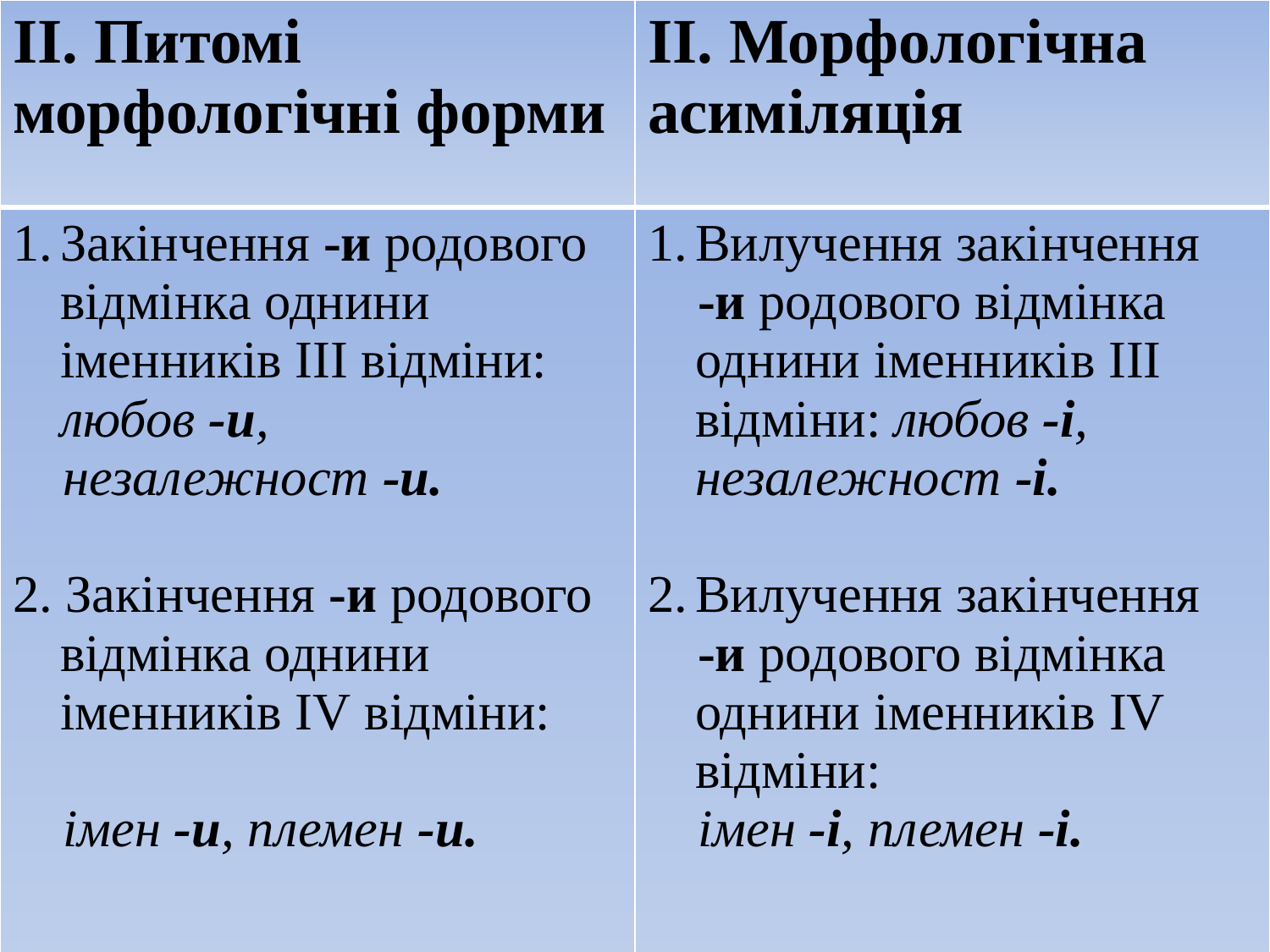

| ІІ. Питомі морфологічні форми | ІІ. Морфологічна асиміляція |
| --- | --- |
| Закінчення -и родового відмінка однини іменників ІІІ відміни: любов -и, незалежност -и. 2. Закінчення -и родового відмінка однини іменників IV відміни: імен -и, племен -и. | Вилучення закінчення -и родового відмінка однини іменників ІІІ відміни: любов -і, незалежност -і. Вилучення закінчення -и родового відмінка однини іменників IV відміни: імен -і, племен -і. |
#